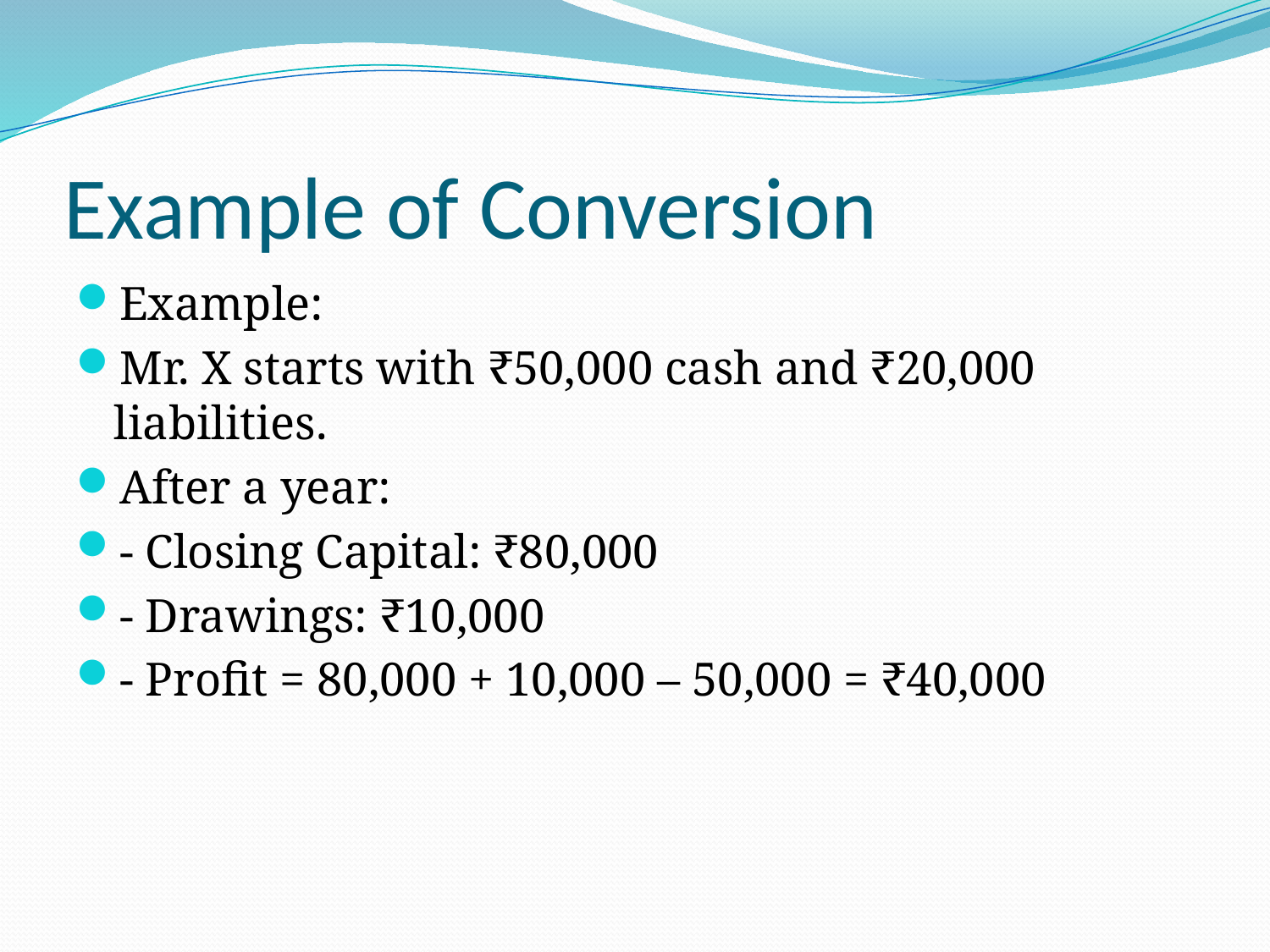

# Example of Conversion
Example:
Mr. X starts with ₹50,000 cash and ₹20,000 liabilities.
After a year:
- Closing Capital: ₹80,000
- Drawings: ₹10,000
- Profit = 80,000 + 10,000 – 50,000 = ₹40,000